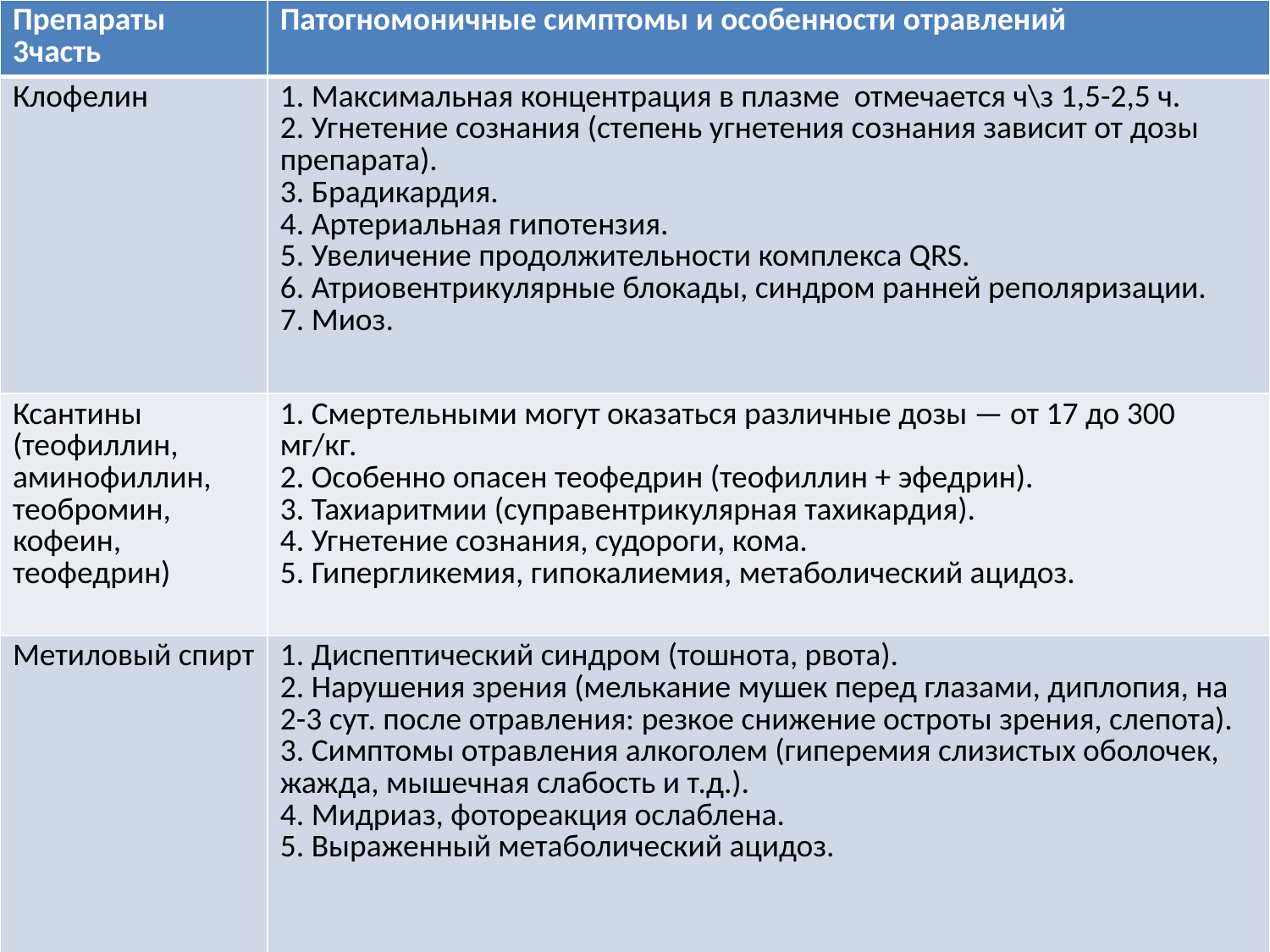

| Препараты 3часть | Патогномоничные симптомы и особенности отравлений |
| --- | --- |
| Клофелин | 1. Максимальная концентрация в плазме отмечается ч\з 1,5-2,5 ч. 2. Угнетение сознания (степень угнетения сознания зависит от дозы препарата). 3. Брадикардия. 4. Артериальная гипотензия. 5. Увеличение продолжительности комплекса QRS. 6. Атриовентрикулярные блокады, синдром ранней реполяризации. 7. Миоз. |
| Ксантины (теофиллин, аминофиллин, теобромин, кофеин, теофедрин) | 1. Смертельными могут оказаться различные дозы — от 17 до 300 мг/кг. 2. Особенно опасен теофедрин (теофиллин + эфедрин). 3. Тахиаритмии (суправентрикулярная тахикардия). 4. Угнетение сознания, судороги, кома. 5. Гипергликемия, гипокалиемия, метаболический ацидоз. |
| Метиловый спирт | 1. Диспептический синдром (тошнота, рвота). 2. Нарушения зрения (мелькание мушек перед глазами, диплопия, на 2-3 сут. после отравления: резкое снижение остроты зрения, слепота). 3. Симптомы отравления алкоголем (гиперемия слизистых оболочек, жажда, мышечная слабость и т.д.). 4. Мидриаз, фотореакция ослаблена. 5. Выраженный метаболический ацидоз. |
#